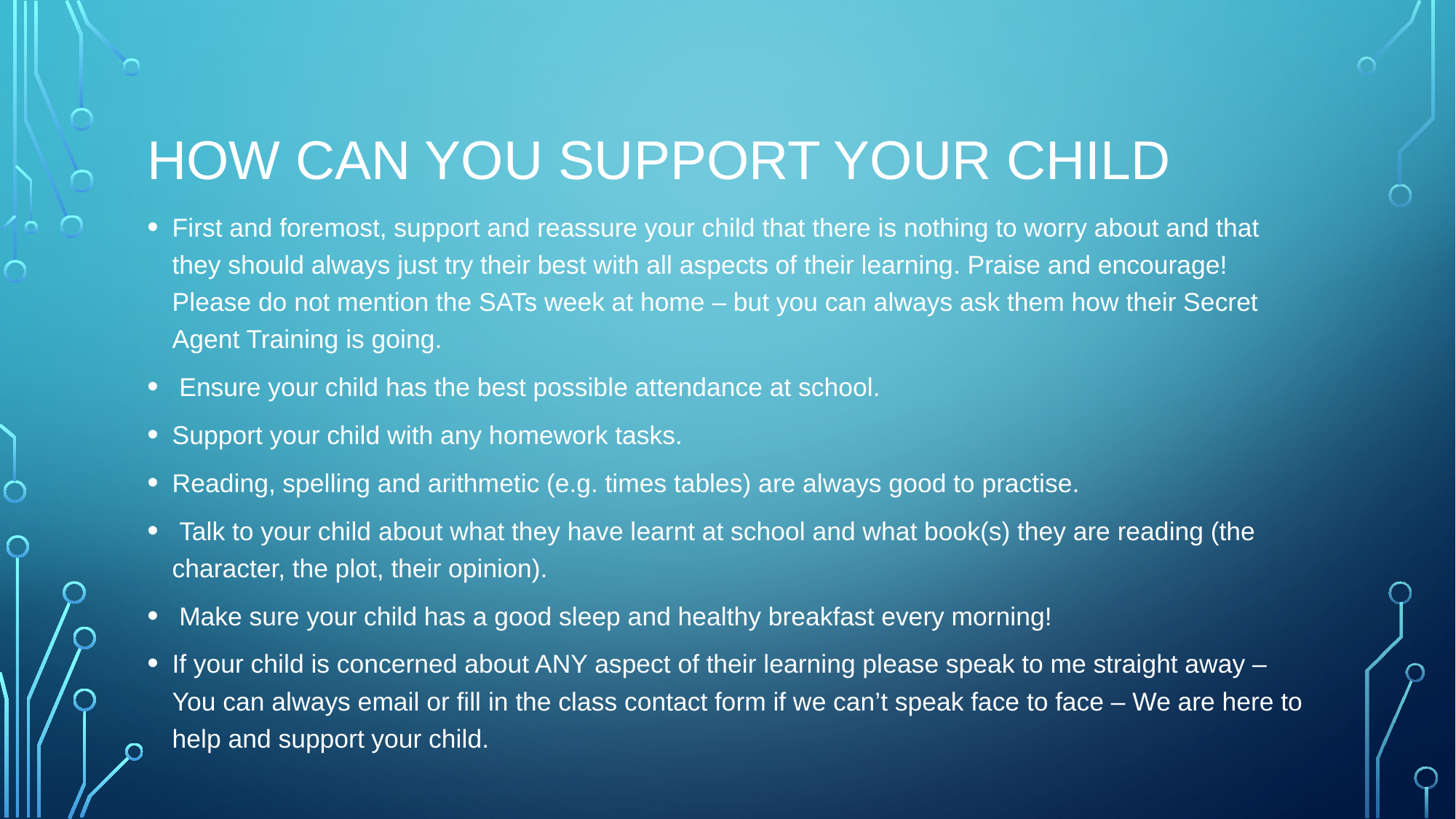

# How can you support your child
First and foremost, support and reassure your child that there is nothing to worry about and that they should always just try their best with all aspects of their learning. Praise and encourage! Please do not mention the SATs week at home – but you can always ask them how their Secret Agent Training is going.
 Ensure your child has the best possible attendance at school.
Support your child with any homework tasks.
Reading, spelling and arithmetic (e.g. times tables) are always good to practise.
 Talk to your child about what they have learnt at school and what book(s) they are reading (the character, the plot, their opinion).
 Make sure your child has a good sleep and healthy breakfast every morning!
If your child is concerned about ANY aspect of their learning please speak to me straight away – You can always email or fill in the class contact form if we can’t speak face to face – We are here to help and support your child.